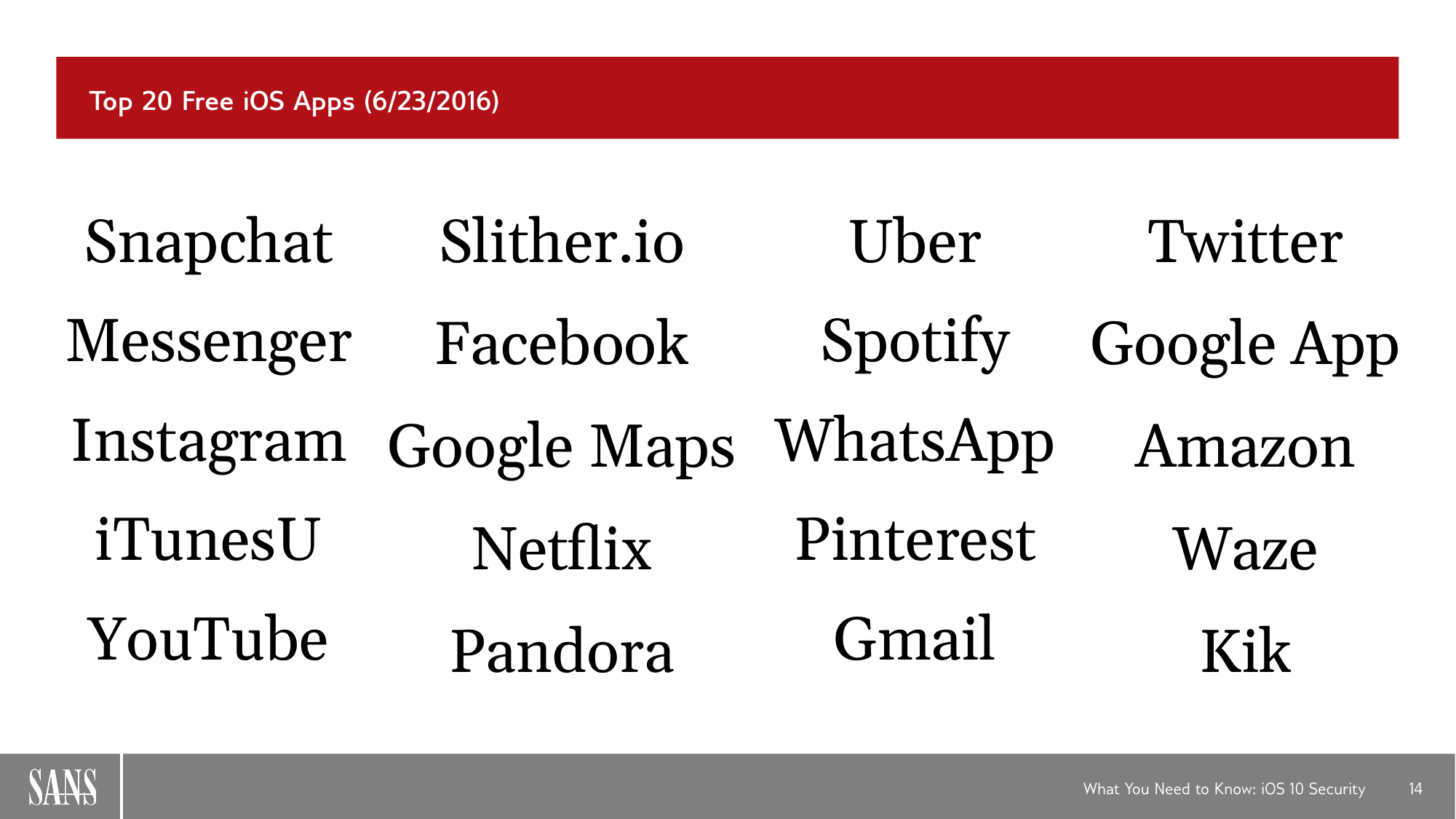

# Top 20 Free iOS Apps (6/23/2016)
Snapchat
Messenger
Instagram
iTunesU
YouTube
Slither.io
Facebook
Google Maps
Netflix
Pandora
Uber
Spotify
WhatsApp
Pinterest
Gmail
Twitter
Google App
Amazon
Waze
Kik